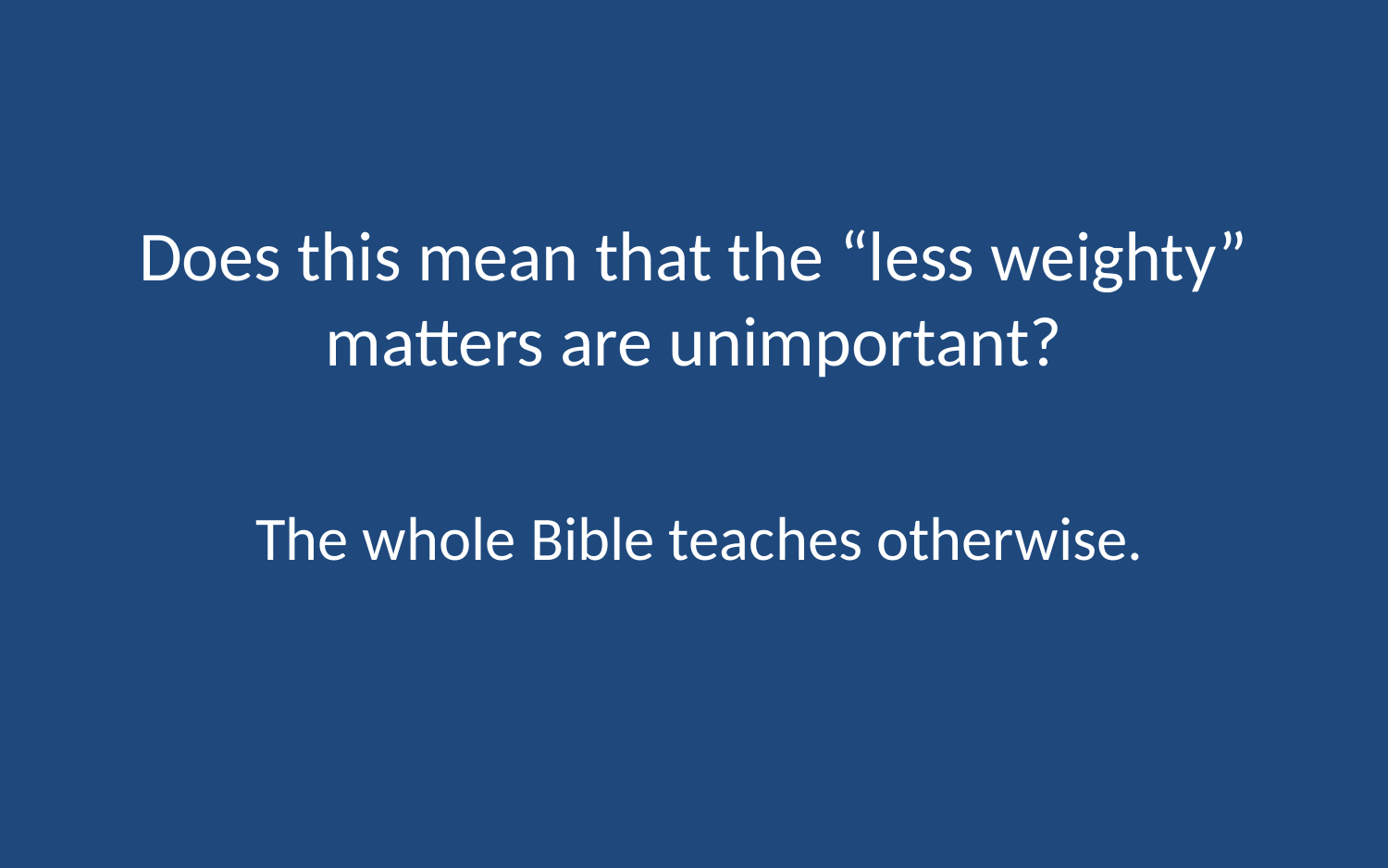

# Does this mean that the “less weighty” matters are unimportant?
The whole Bible teaches otherwise.